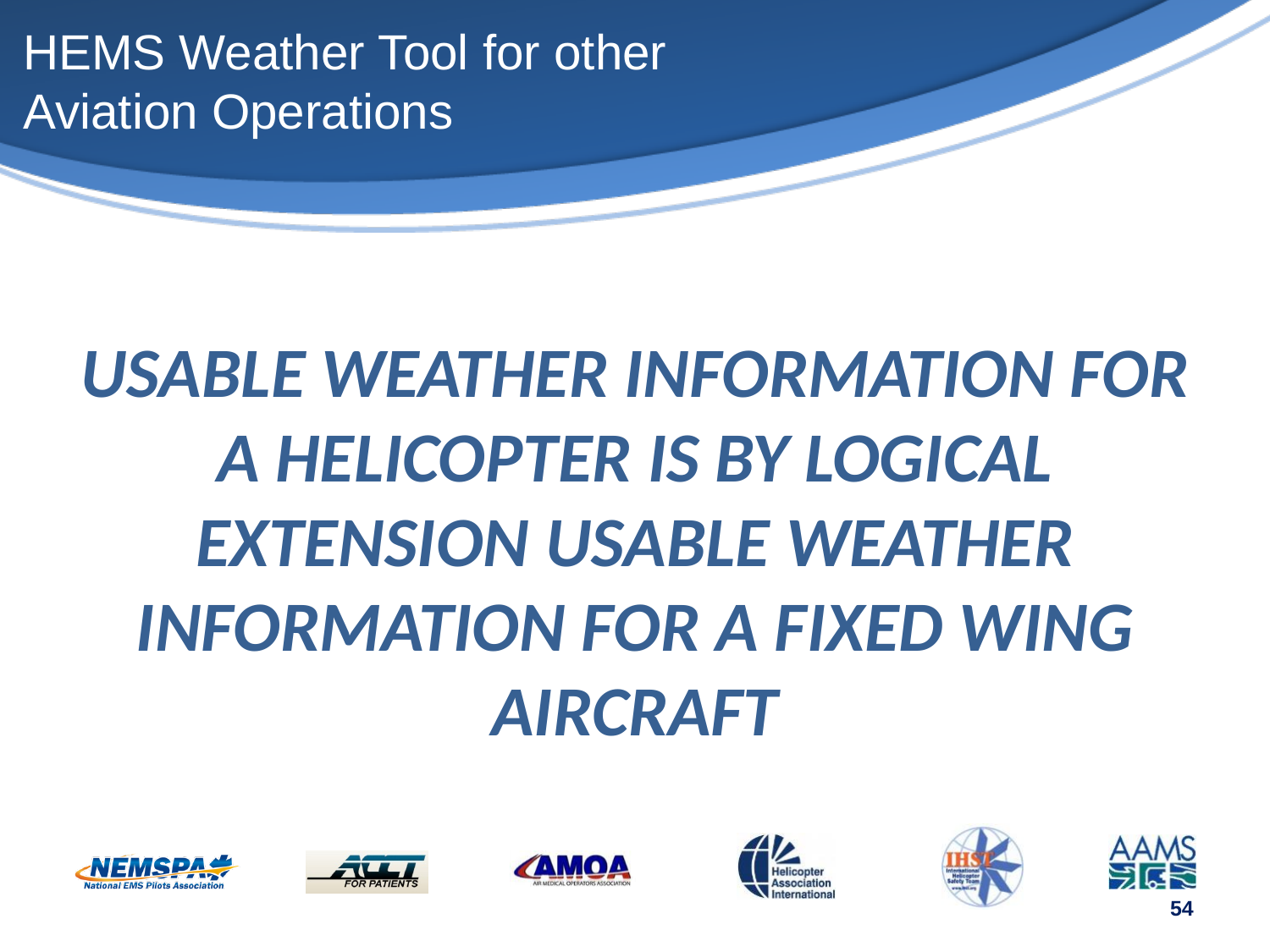

# HEMS Weather Tool for other Aviation Operations

USABLE WEATHER INFORMATION FOR A HELICOPTER IS BY LOGICAL EXTENSION USABLE WEATHER INFORMATION FOR A FIXED WING AIRCRAFT
54